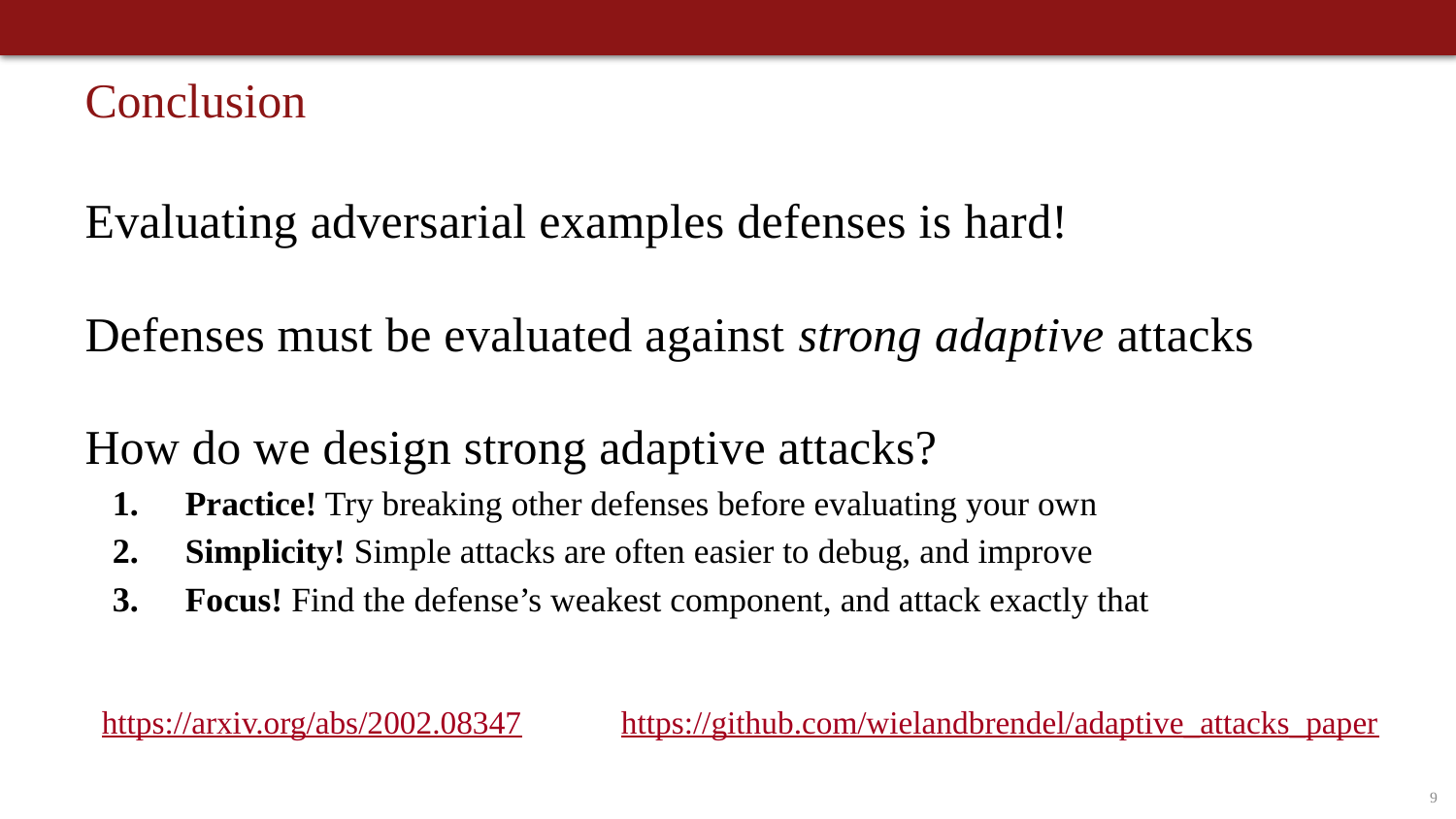

# Conclusion
Evaluating adversarial examples defenses is hard!

Defenses must be evaluated against strong adaptive attacks

How do we design strong adaptive attacks?
Practice! Try breaking other defenses before evaluating your own
Simplicity! Simple attacks are often easier to debug, and improve
Focus! Find the defense’s weakest component, and attack exactly that
https://arxiv.org/abs/2002.08347
https://github.com/wielandbrendel/adaptive_attacks_paper
9